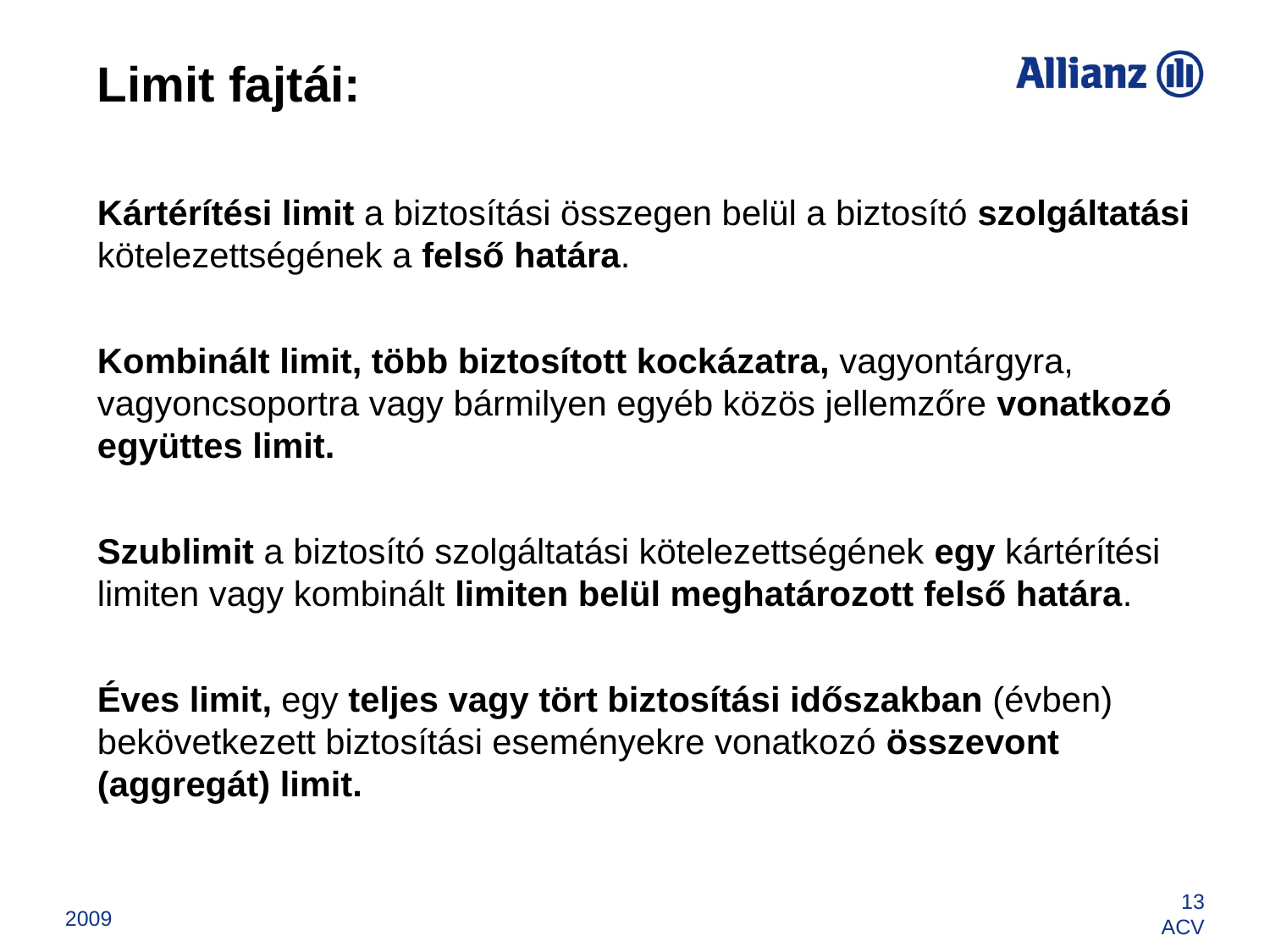

Limit fajtái:

Kártérítési limit a biztosítási összegen belül a biztosító szolgáltatási kötelezettségének a felső határa.

Kombinált limit, több biztosított kockázatra, vagyontárgyra, vagyoncsoportra vagy bármilyen egyéb közös jellemzőre vonatkozó együttes limit.

Szublimit a biztosító szolgáltatási kötelezettségének egy kártérítési limiten vagy kombinált limiten belül meghatározott felső határa.

Éves limit, egy teljes vagy tört biztosítási időszakban (évben) bekövetkezett biztosítási eseményekre vonatkozó összevont (aggregát) limit.

2009
13
ACV